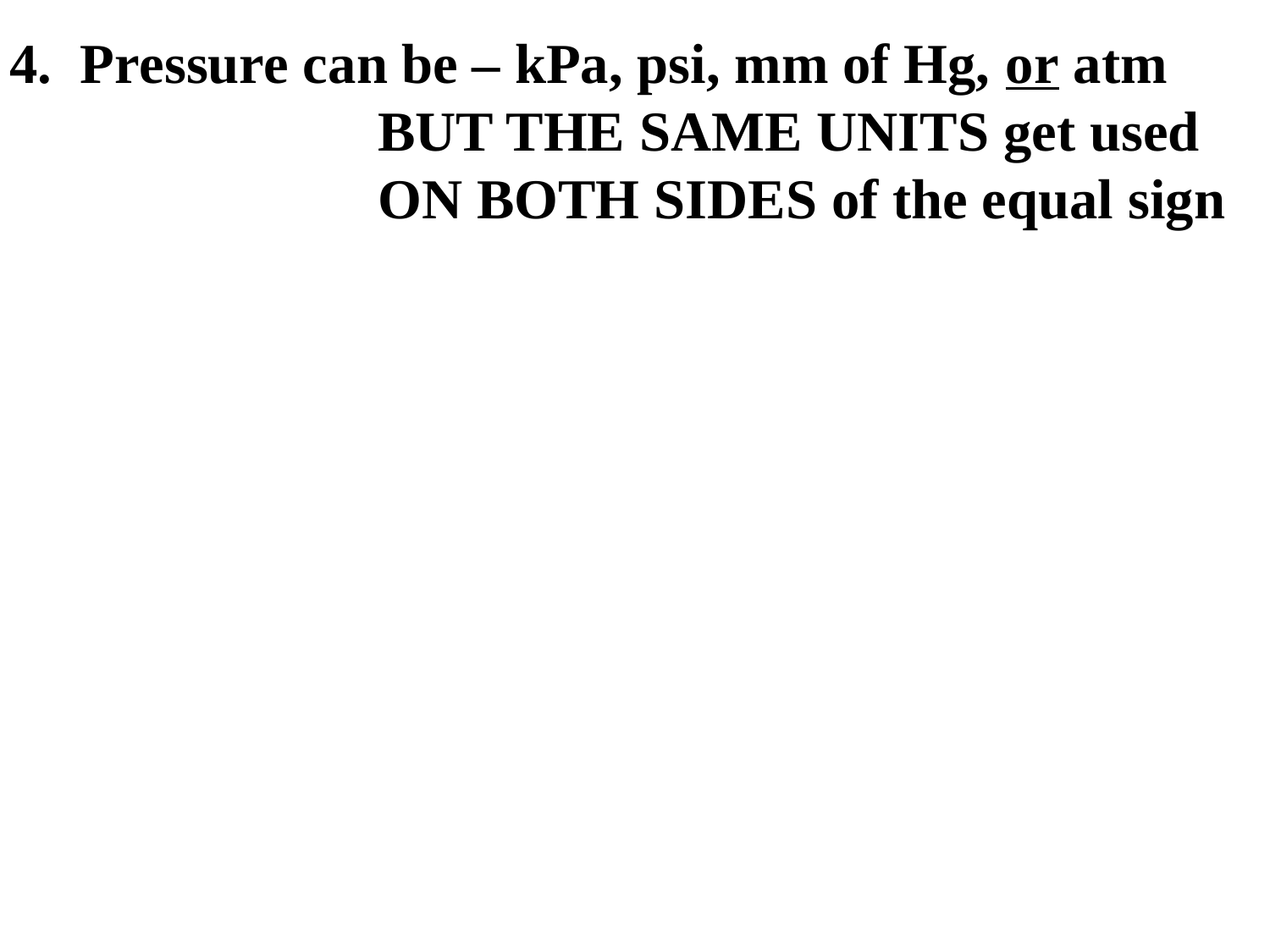

4.  Pressure can be – kPa, psi, mm of Hg, or atm
                          BUT THE SAME UNITS get used
                          ON BOTH SIDES of the equal sign